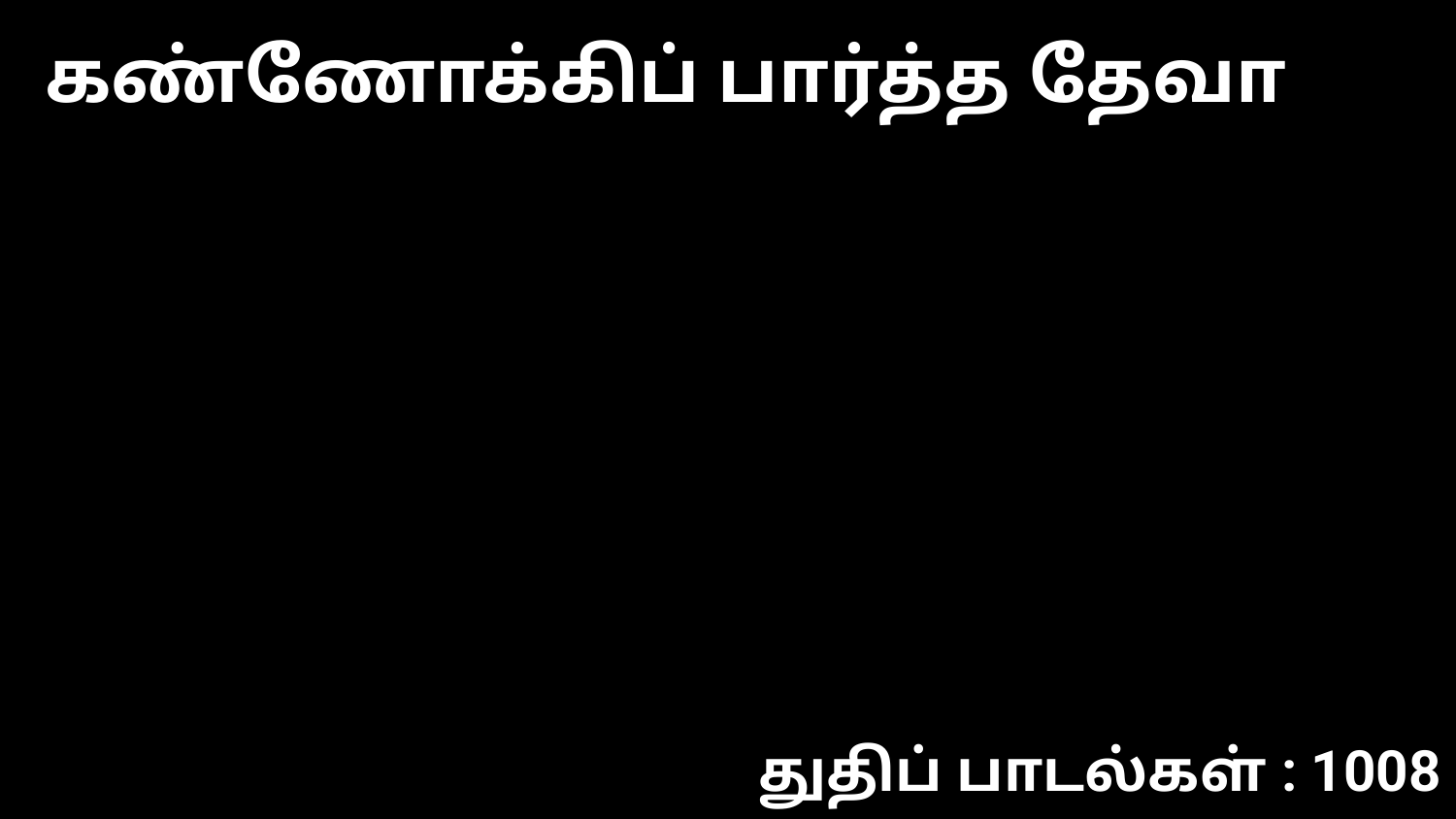

கண்ணோக்கிப் பார்த்த தேவா
துதிப் பாடல்கள் : 1008